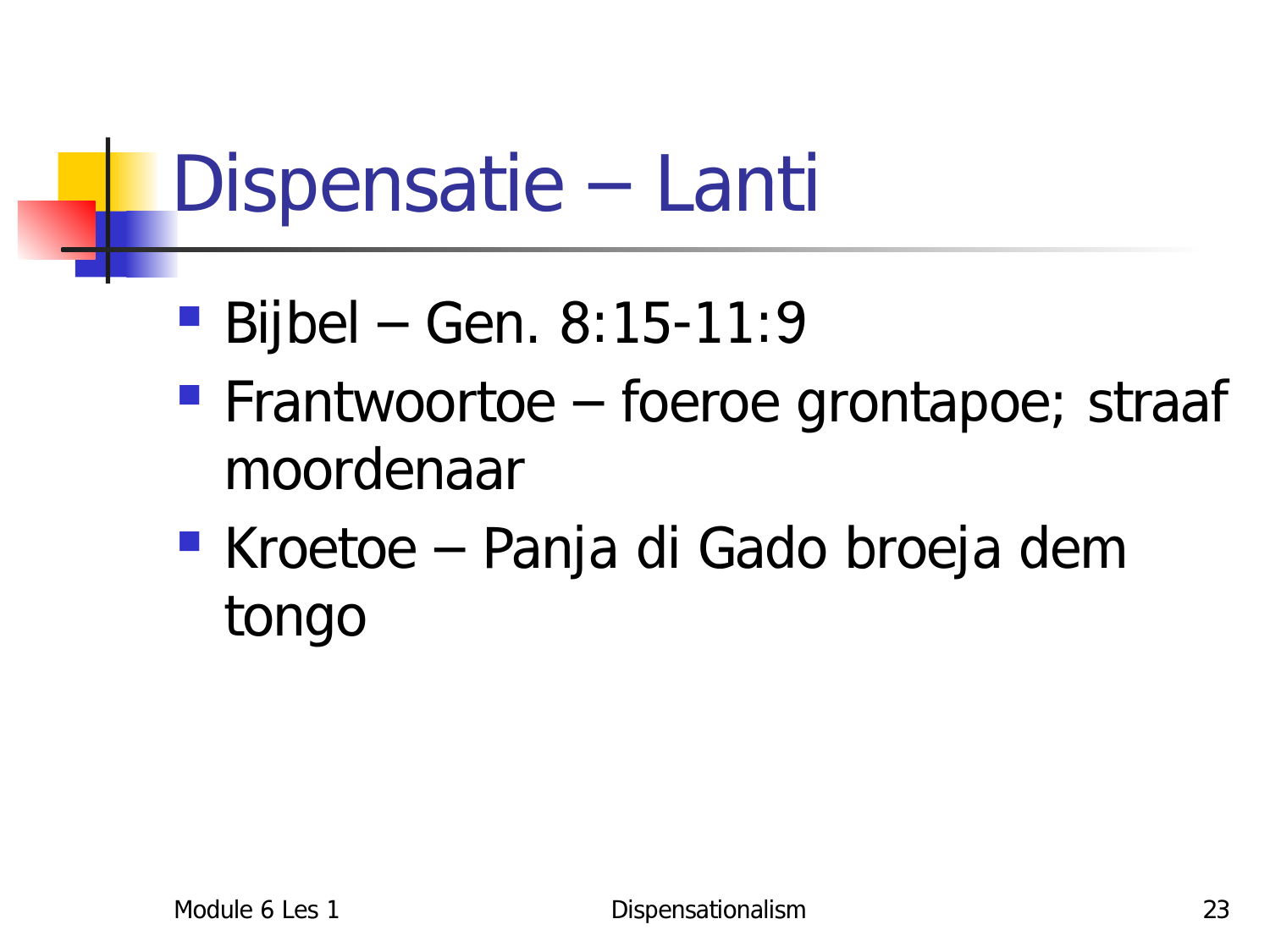

# Dispensatie – Lanti
Bijbel – Gen. 8:15-11:9
Frantwoortoe – foeroe grontapoe; straaf moordenaar
Kroetoe – Panja di Gado broeja dem tongo
Module 6 Les 1
Dispensationalism
23